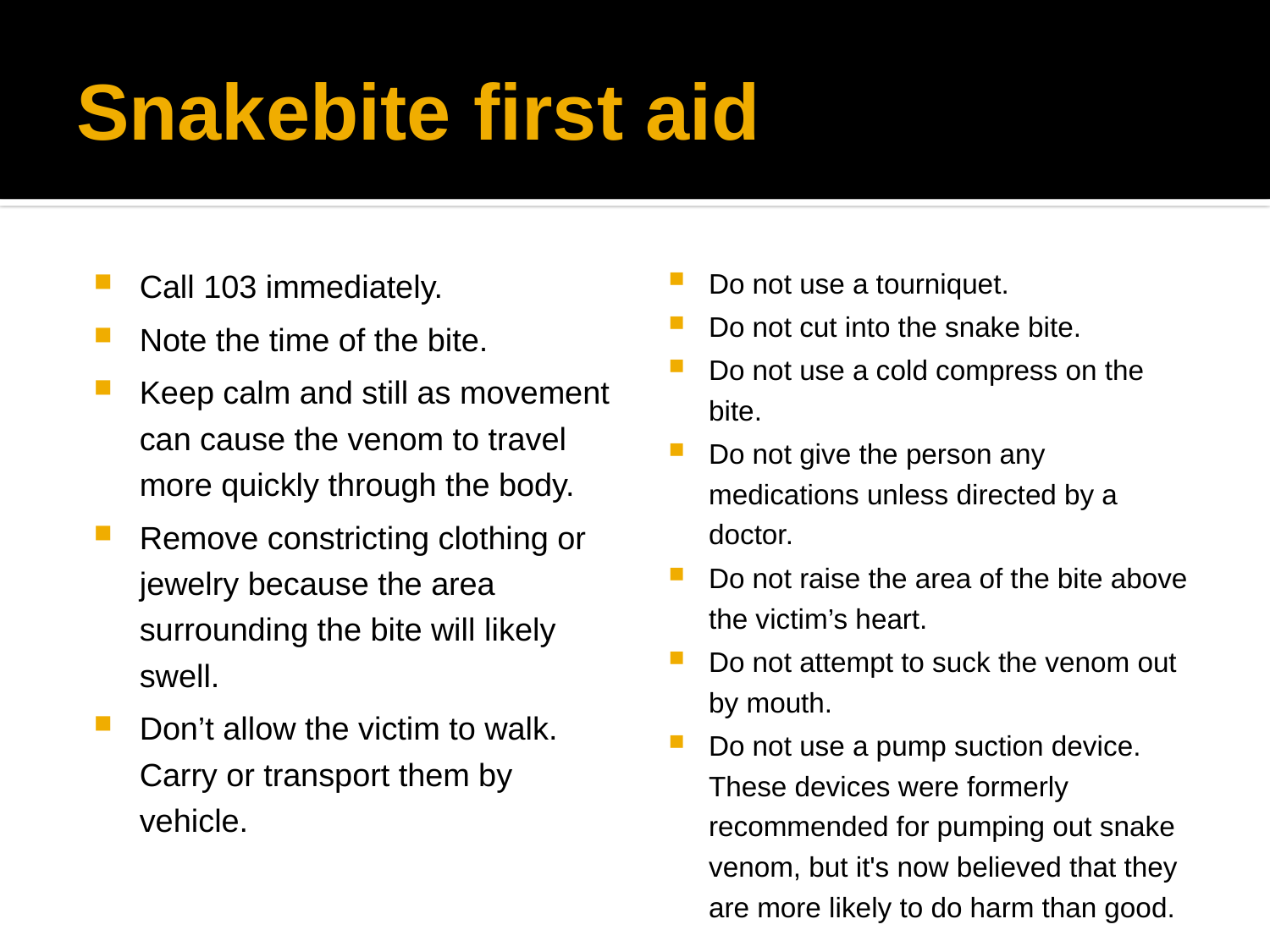

# Snakebite first aid
Call 103 immediately.
Note the time of the bite.
Keep calm and still as movement can cause the venom to travel more quickly through the body.
Remove constricting clothing or jewelry because the area surrounding the bite will likely swell.
Don’t allow the victim to walk. Carry or transport them by vehicle.

Do not use a tourniquet.
Do not cut into the snake bite.
Do not use a cold compress on the bite.
Do not give the person any medications unless directed by a doctor.
Do not raise the area of the bite above the victim’s heart.
Do not attempt to suck the venom out by mouth.
Do not use a pump suction device. These devices were formerly recommended for pumping out snake venom, but it's now believed that they are more likely to do harm than good.